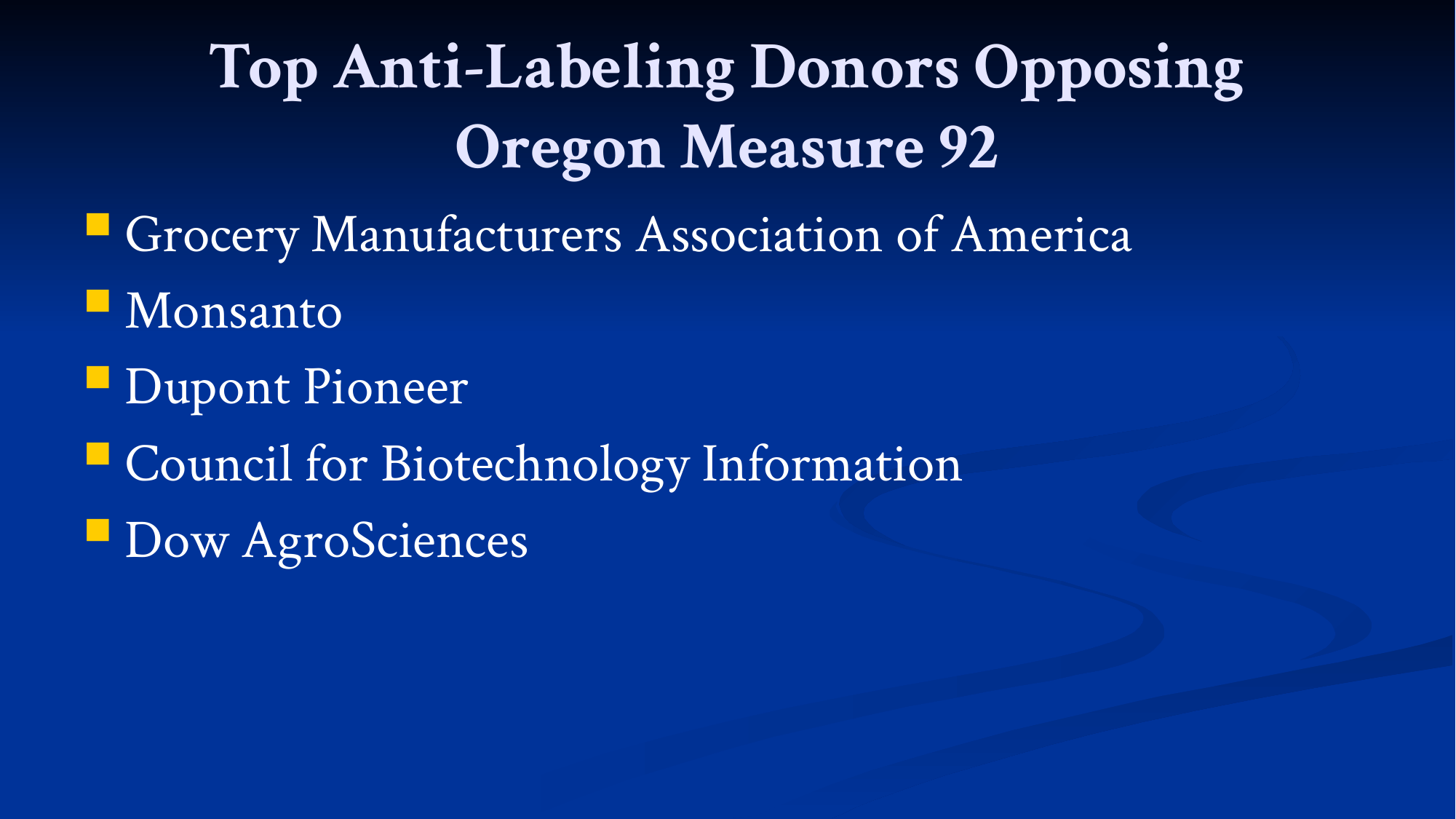

# Top Anti-Labeling Donors Opposing Oregon Measure 92
Grocery Manufacturers Association of America
Monsanto
Dupont Pioneer
Council for Biotechnology Information
Dow AgroSciences